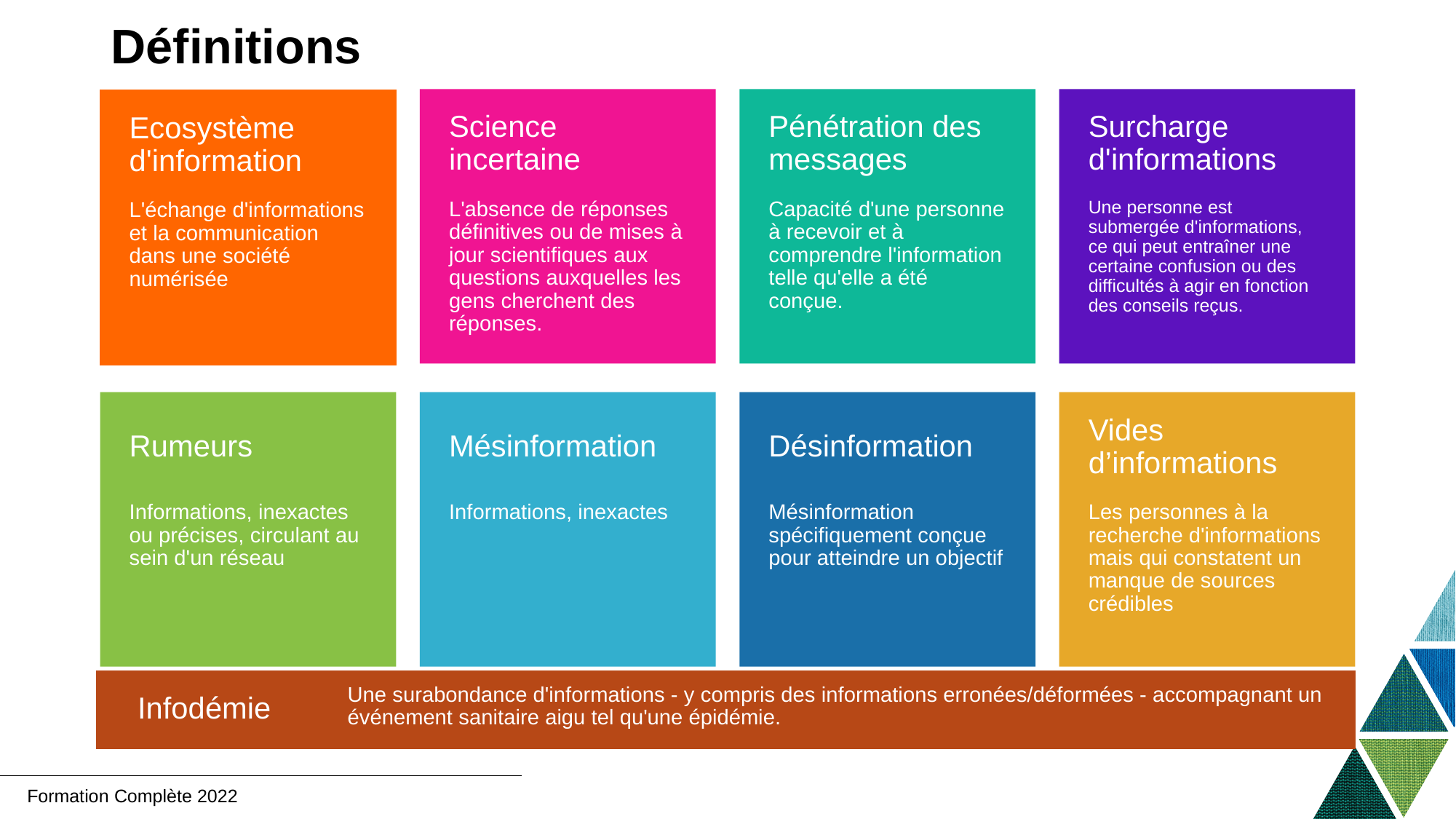

Définitions
L'absence de réponses définitives ou de mises à jour scientifiques aux questions auxquelles les gens cherchent des réponses.
Capacité d'une personne à recevoir et à comprendre l'information telle qu'elle a été conçue.
Une personne est submergée d'informations, ce qui peut entraîner une certaine confusion ou des difficultés à agir en fonction des conseils reçus.
Science incertaine
Pénétration des messages
Surcharge d'informations
L'échange d'informations et la communication dans une société numérisée
Ecosystème d'information
Informations, inexactes ou précises, circulant au sein d'un réseau
Rumeurs
Informations, inexactes
Mésinformation
Mésinformation spécifiquement conçue pour atteindre un objectif
Désinformation
Les personnes à la recherche d'informations mais qui constatent un manque de sources crédibles
Vides d’informations
Infodémie
Une surabondance d'informations - y compris des informations erronées/déformées - accompagnant un événement sanitaire aigu tel qu'une épidémie.
Formation Complète 2022